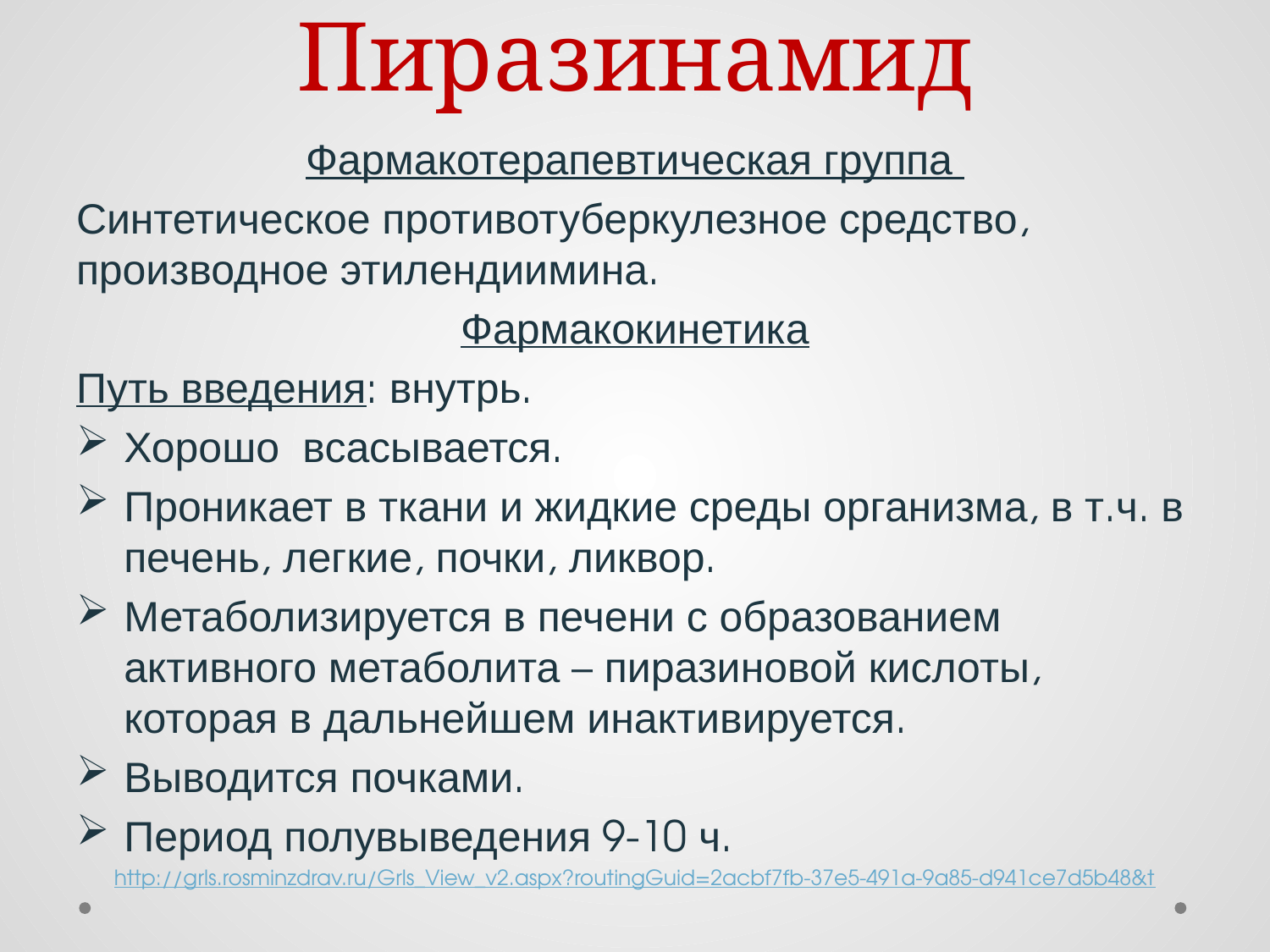

# Пиразинамид
Фармакотерапевтическая группа
Синтетическое противотуберкулезное средство, производное этилендиимина.
Фармакокинетика
Путь введения: внутрь.
Хорошо  всасывается.
Проникает в ткани и жидкие среды организма, в т.ч. в печень, легкие, почки, ликвор.
Метаболизируется в печени с образованием активного метаболита – пиразиновой кислоты, которая в дальнейшем инактивируется.
Выводится почками.
Период полувыведения 9-10 ч.
http://grls.rosminzdrav.ru/Grls_View_v2.aspx?routingGuid=2acbf7fb-37e5-491a-9a85-d941ce7d5b48&t